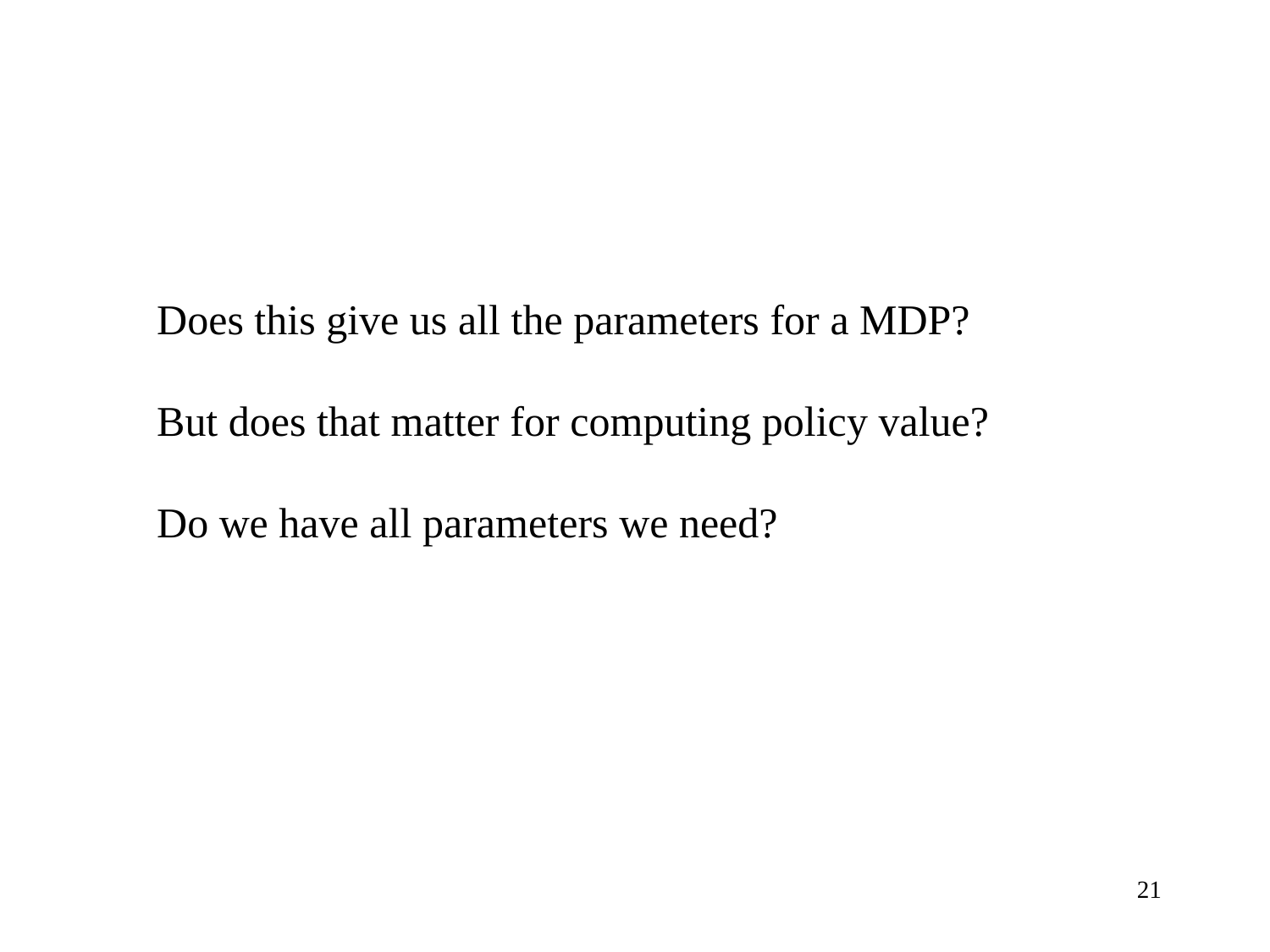

# Does this give us all the parameters for a MDP? But does that matter for computing policy value? Do we have all parameters we need?
21